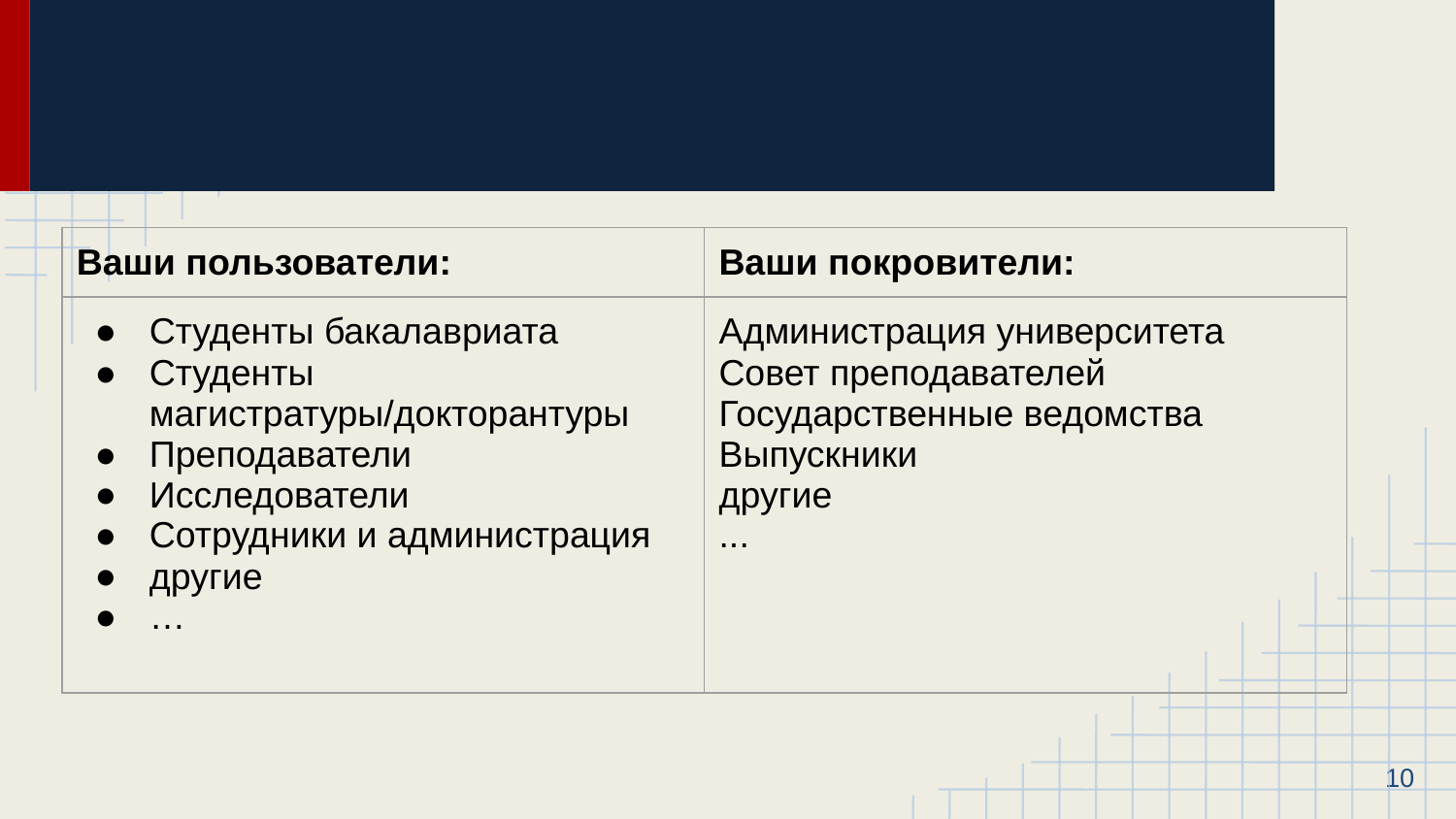

#

| Ваши пользователи: | Ваши покровители: |
| --- | --- |
| Студенты бакалавриата Студенты магистратуры/докторантуры Преподаватели Исследователи Сотрудники и администрация другие … | Администрация университета Совет преподавателей Государственные ведомства Выпускники другие ... |